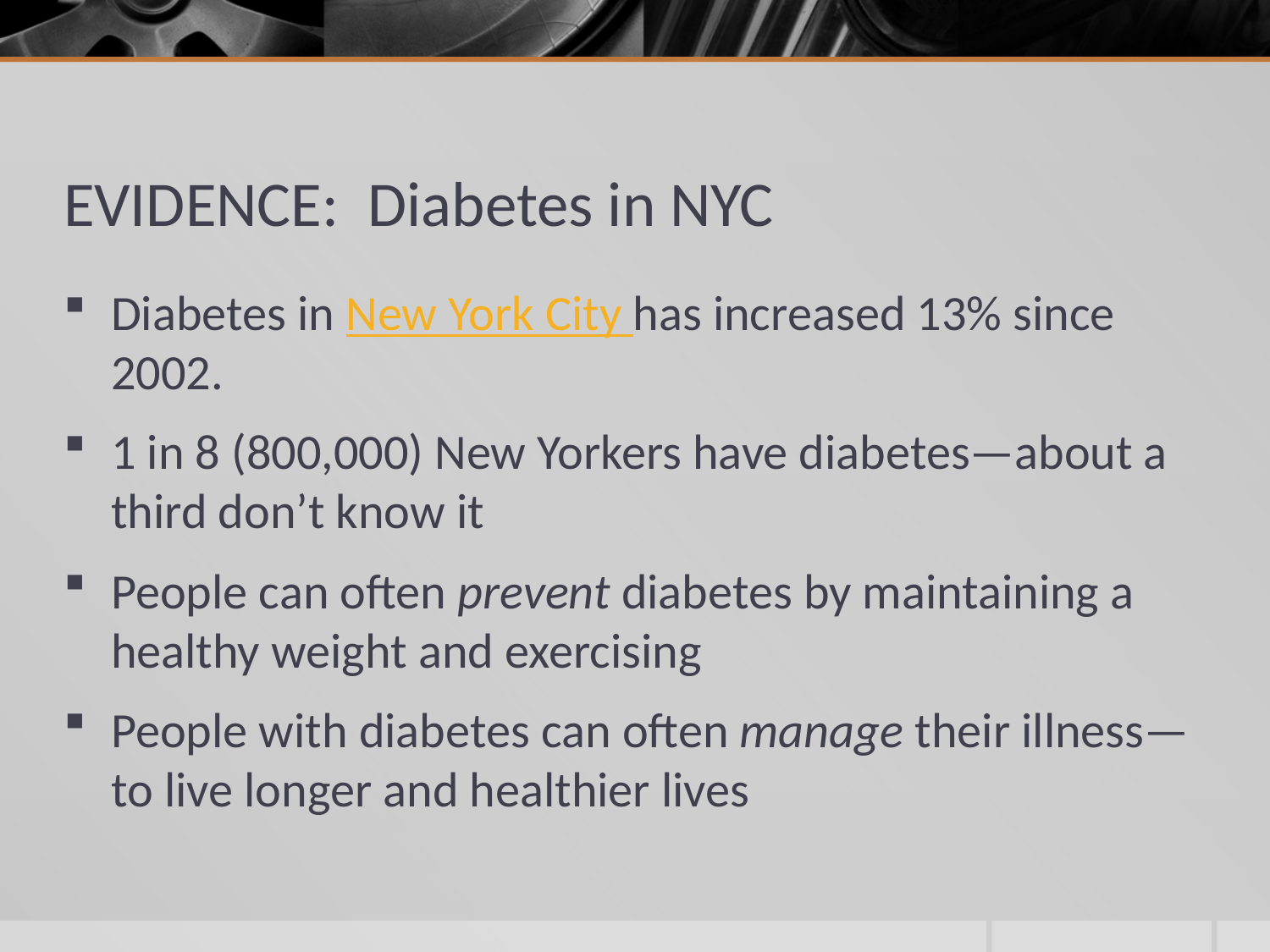

# EVIDENCE:  Diabetes in NYC
Diabetes in New York City has increased 13% since 2002.
1 in 8 (800,000) New Yorkers have diabetes—about a third don’t know it
People can often prevent diabetes by maintaining a healthy weight and exercising
People with diabetes can often manage their illness—to live longer and healthier lives